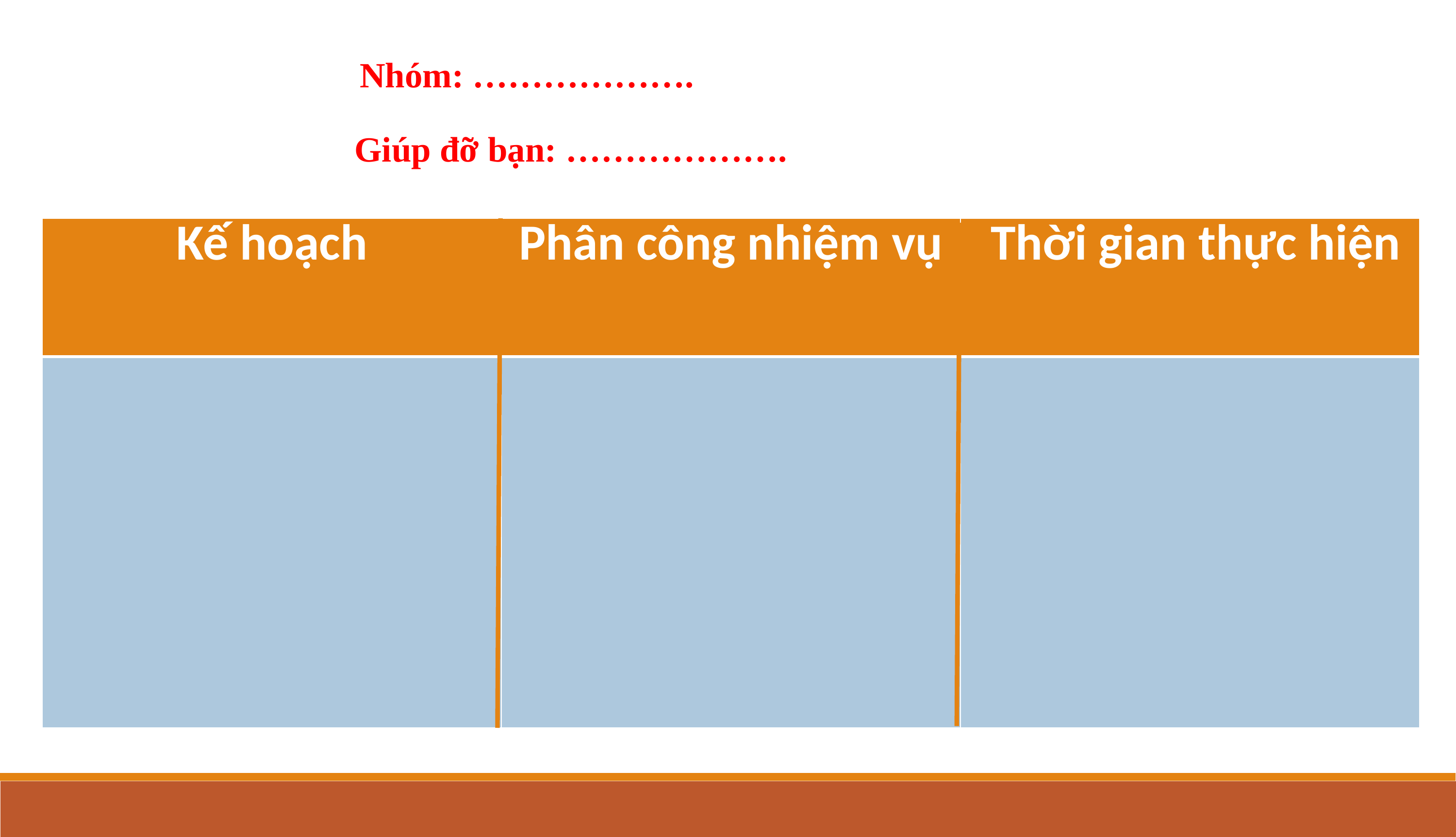

Nhóm: ……………….
Giúp đỡ bạn: ……………….
| Kế hoạch | Phân công nhiệm vụ | Thời gian thực hiện |
| --- | --- | --- |
|  |  |  |